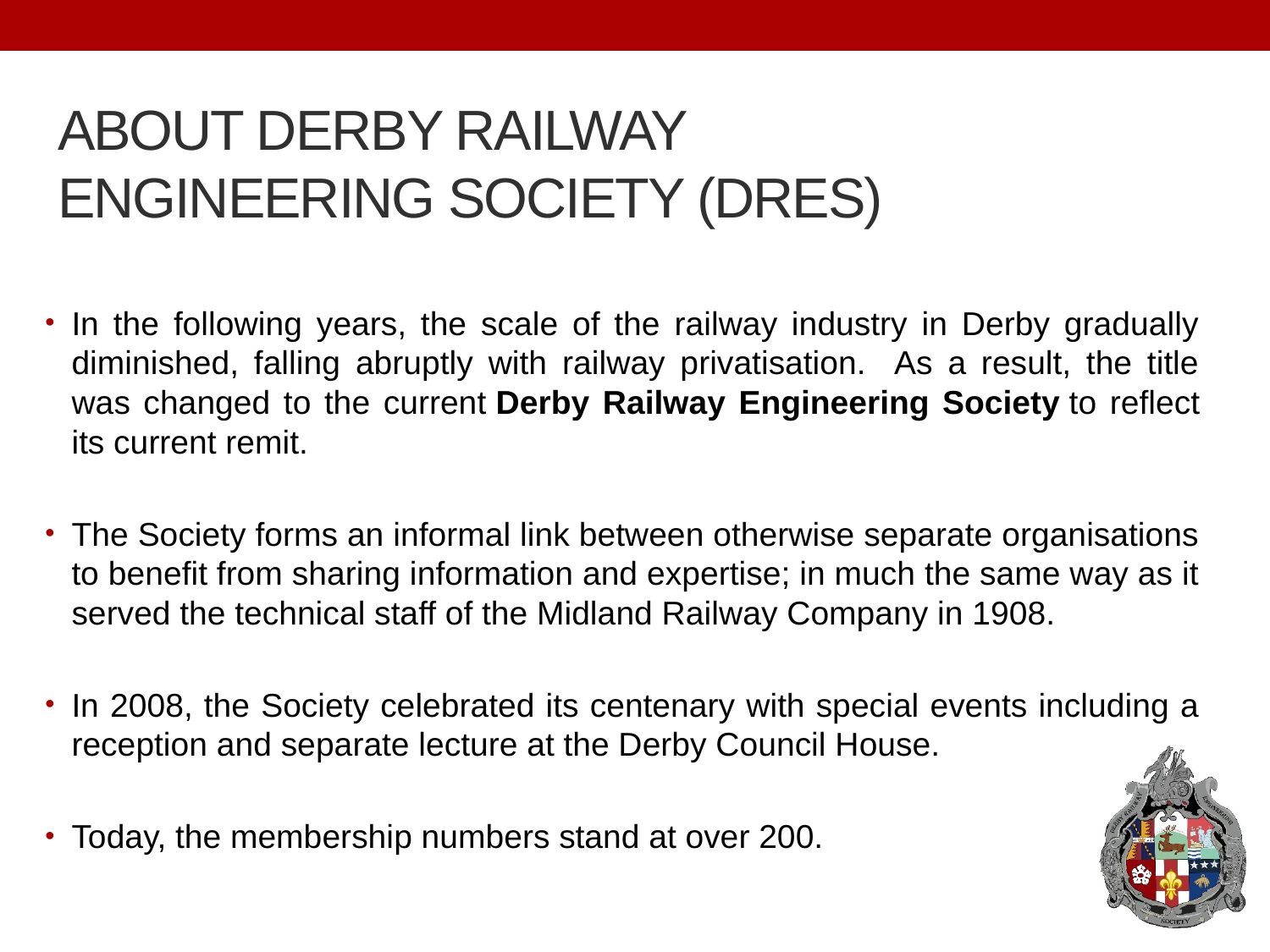

# ABOUT DERBY RAILWAY ENGINEERING SOCIETY (DRES)
In the following years, the scale of the railway industry in Derby gradually diminished, falling abruptly with railway privatisation.  As a result, the title was changed to the current Derby Railway Engineering Society to reflect its current remit.

The Society forms an informal link between otherwise separate organisations to benefit from sharing information and expertise; in much the same way as it served the technical staff of the Midland Railway Company in 1908.

In 2008, the Society celebrated its centenary with special events including a reception and separate lecture at the Derby Council House.

Today, the membership numbers stand at over 200.